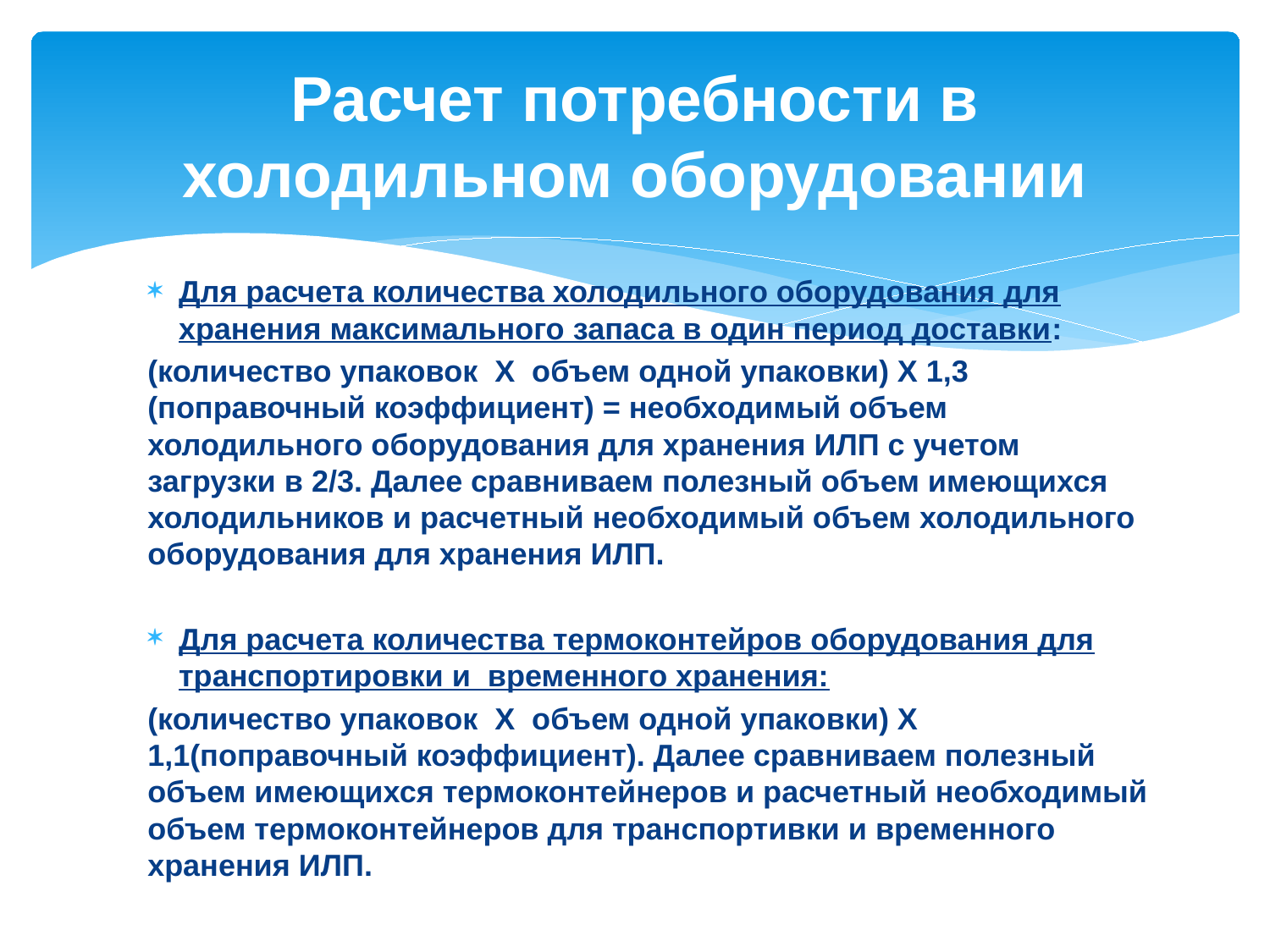

# Расчет потребности в холодильном оборудовании
Для расчета количества холодильного оборудования для хранения максимального запаса в один период доставки:
(количество упаковок  Х  объем одной упаковки) Х 1,3 (поправочный коэффициент) = необходимый объем холодильного оборудования для хранения ИЛП с учетом загрузки в 2/3. Далее сравниваем полезный объем имеющихся холодильников и расчетный необходимый объем холодильного оборудования для хранения ИЛП.

Для расчета количества термоконтейров оборудования для транспортировки и  временного хранения:
(количество упаковок  Х  объем одной упаковки) Х 1,1(поправочный коэффициент). Далее сравниваем полезный объем имеющихся термоконтейнеров и расчетный необходимый объем термоконтейнеров для транспортивки и временного хранения ИЛП.